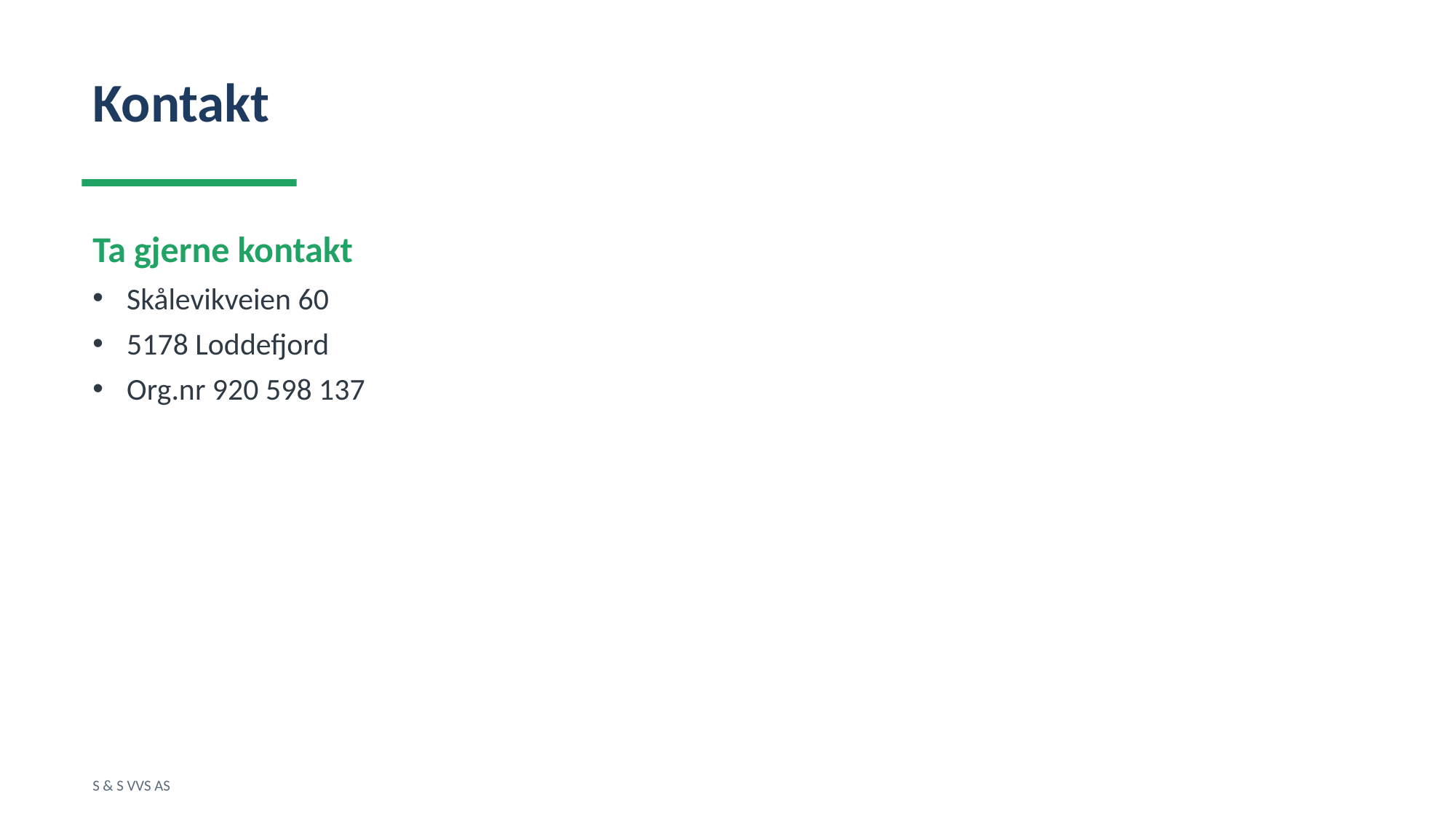

Kontakt

Ta gjerne kontakt
Skålevikveien 60
5178 Loddefjord
Org.nr 920 598 137
S & S VVS AS